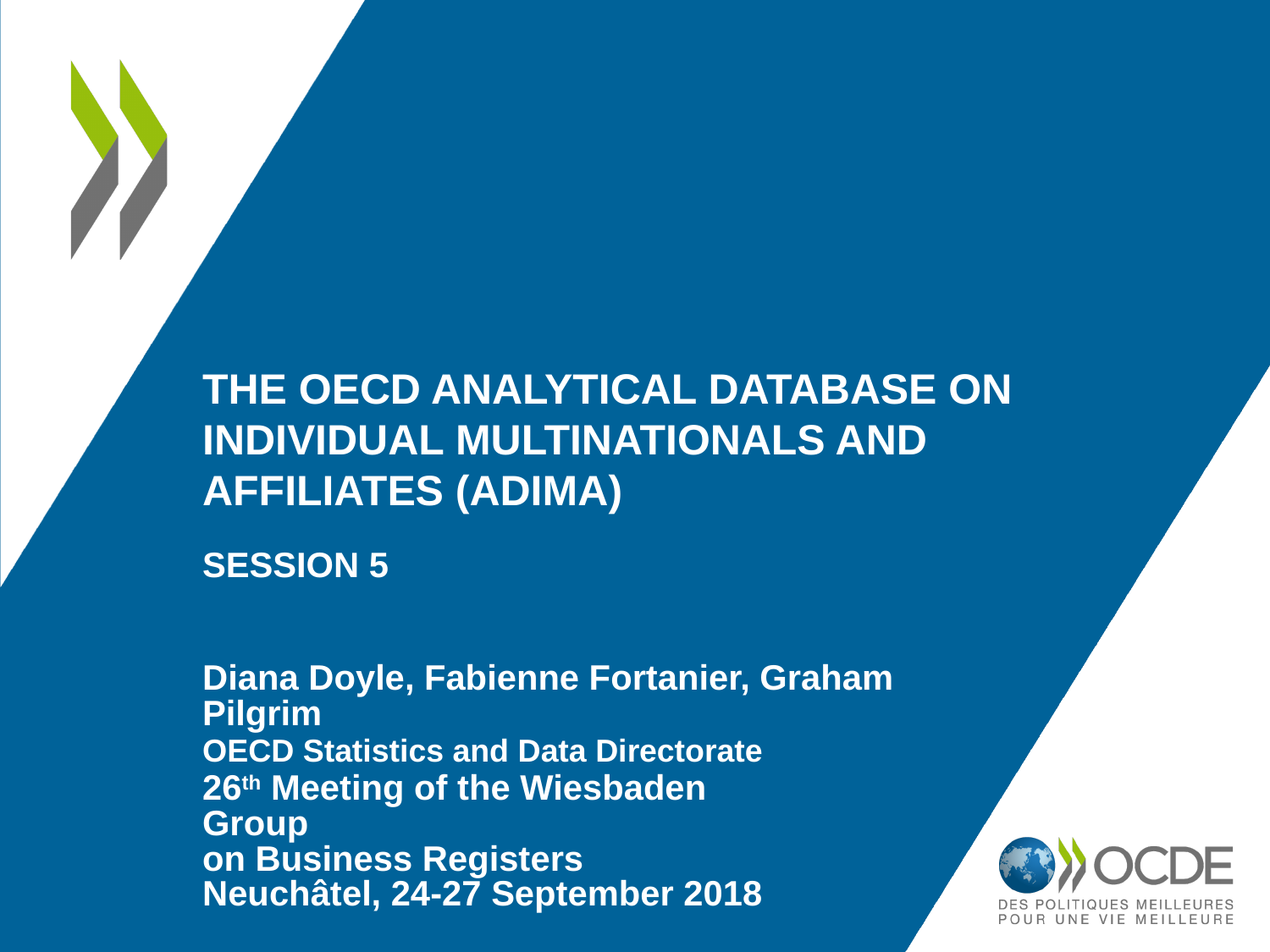

# The OECD Analytical Database on Individual Multinationals and Affiliates (ADIMA)

SESSION 5
Diana Doyle, Fabienne Fortanier, Graham Pilgrim
OECD Statistics and Data Directorate
26th Meeting of the Wiesbaden Group
on Business Registers
Neuchâtel, 24-27 September 2018